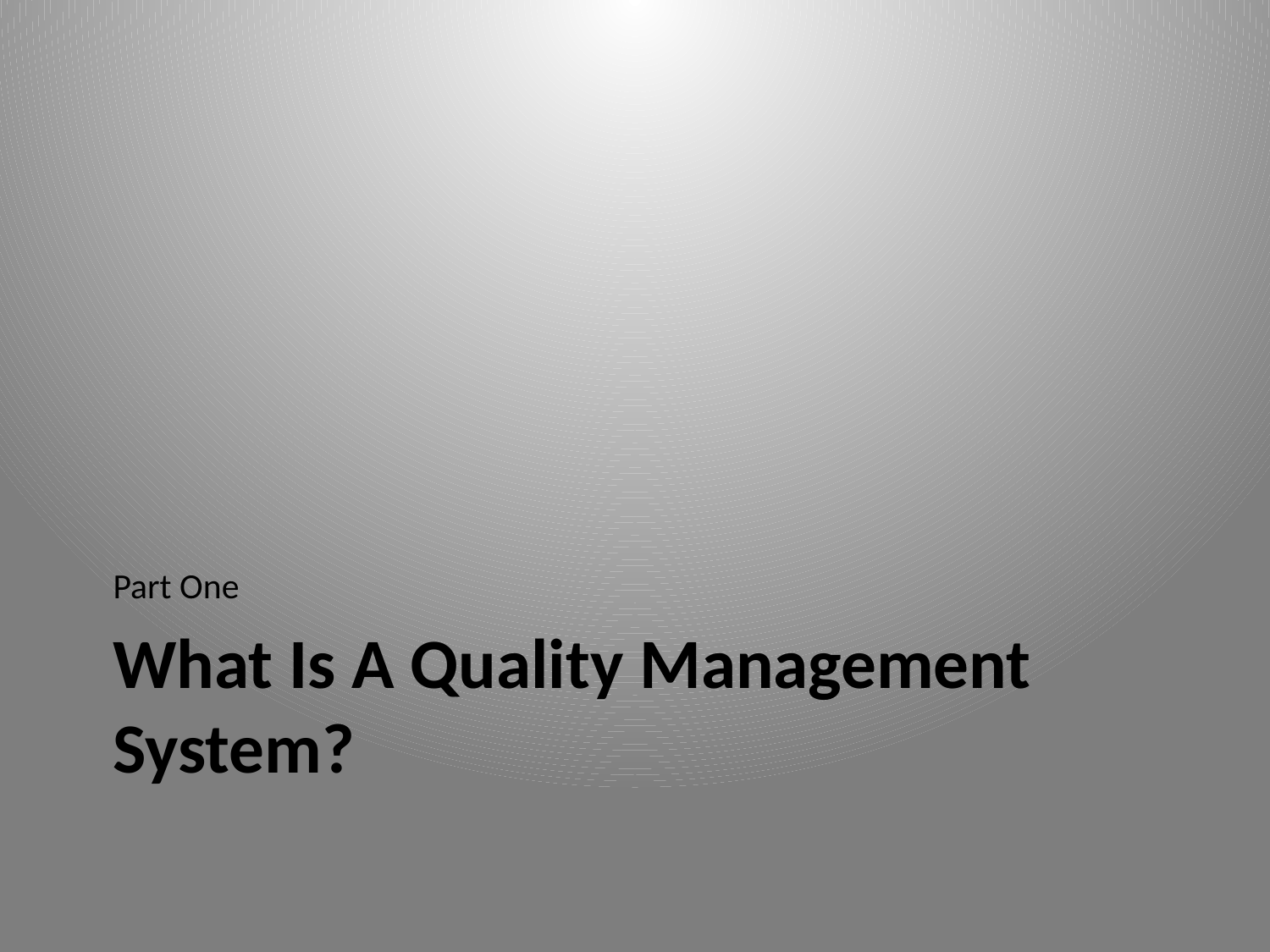

Part One
# What Is A Quality Management System?